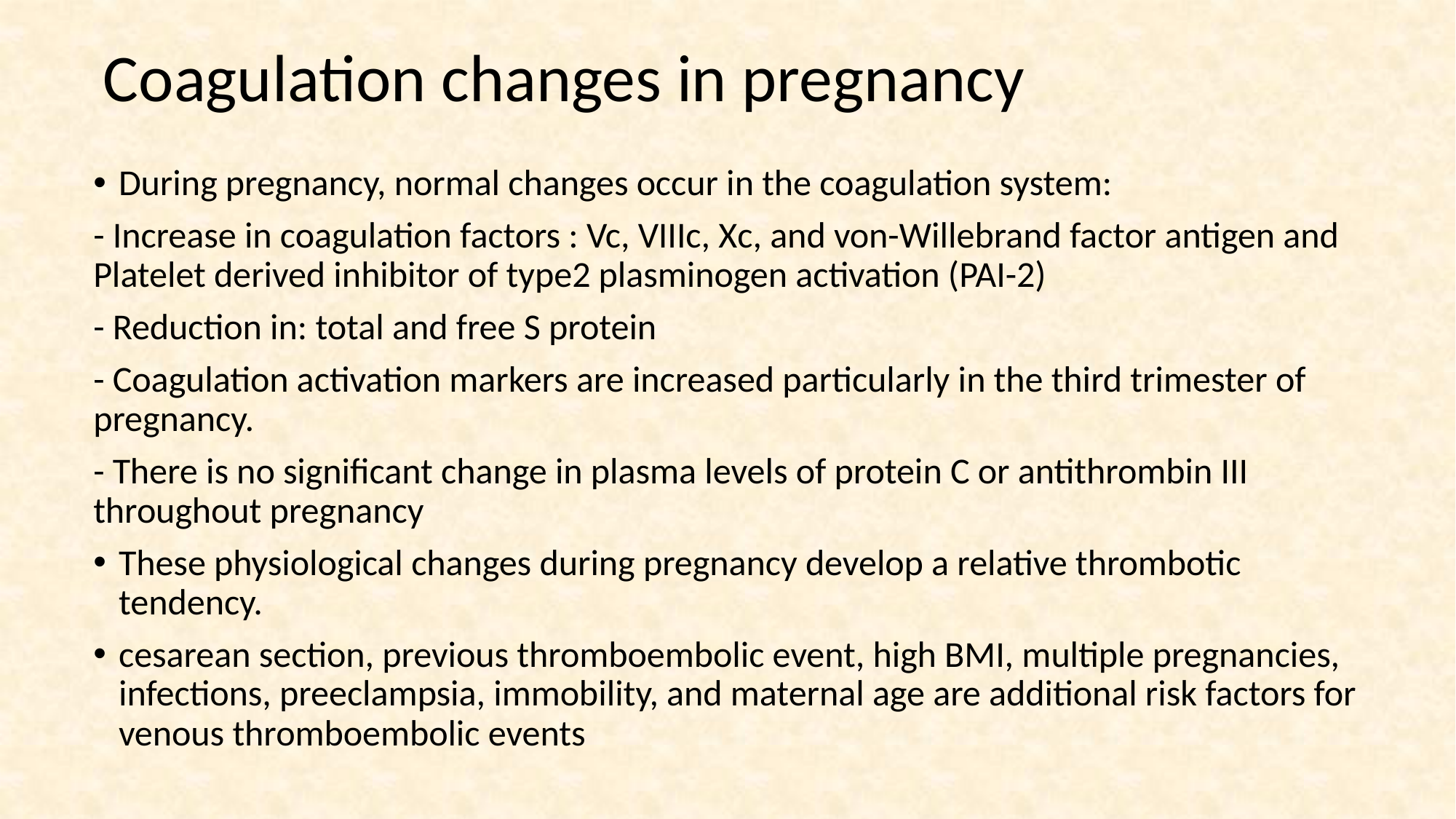

# Coagulation changes in pregnancy
During pregnancy, normal changes occur in the coagulation system:
- Increase in coagulation factors : Vc, VIIIc, Xc, and von-Willebrand factor antigen and Platelet derived inhibitor of type2 plasminogen activation (PAI-2)
- Reduction in: total and free S protein
- Coagulation activation markers are increased particularly in the third trimester of pregnancy.
- There is no significant change in plasma levels of protein C or antithrombin III throughout pregnancy
These physiological changes during pregnancy develop a relative thrombotic tendency.
cesarean section, previous thromboembolic event, high BMI, multiple pregnancies, infections, preeclampsia, immobility, and maternal age are additional risk factors for venous thromboembolic events